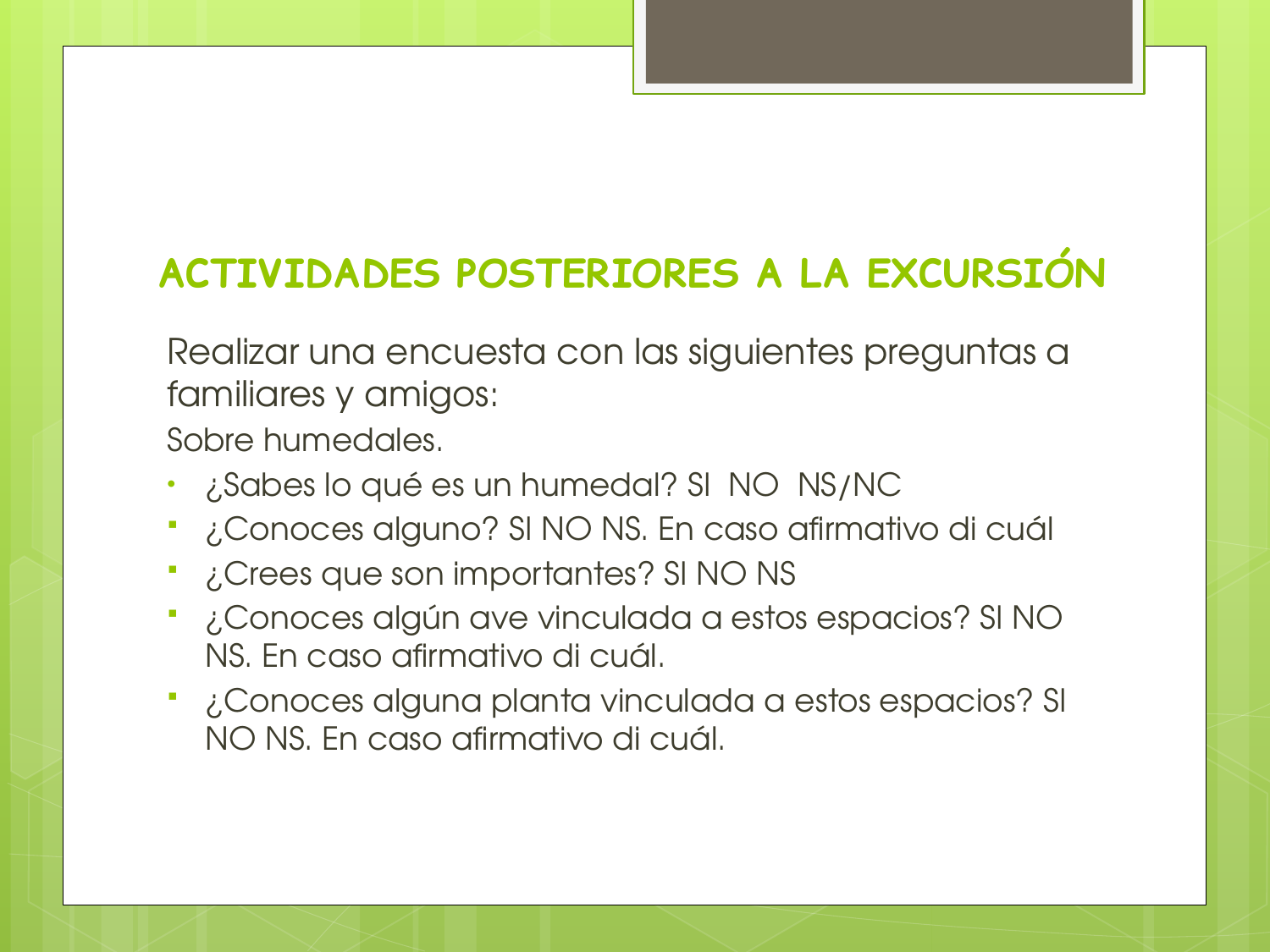

# ACTIVIDADES POSTERIORES A LA EXCURSIÓN
Realizar una encuesta con las siguientes preguntas a familiares y amigos:
Sobre humedales.
¿Sabes lo qué es un humedal? SI  NO  NS/NC
¿Conoces alguno? SI NO NS. En caso afirmativo di cuál
¿Crees que son importantes? SI NO NS
¿Conoces algún ave vinculada a estos espacios? SI NO NS. En caso afirmativo di cuál.
¿Conoces alguna planta vinculada a estos espacios? SI NO NS. En caso afirmativo di cuál.